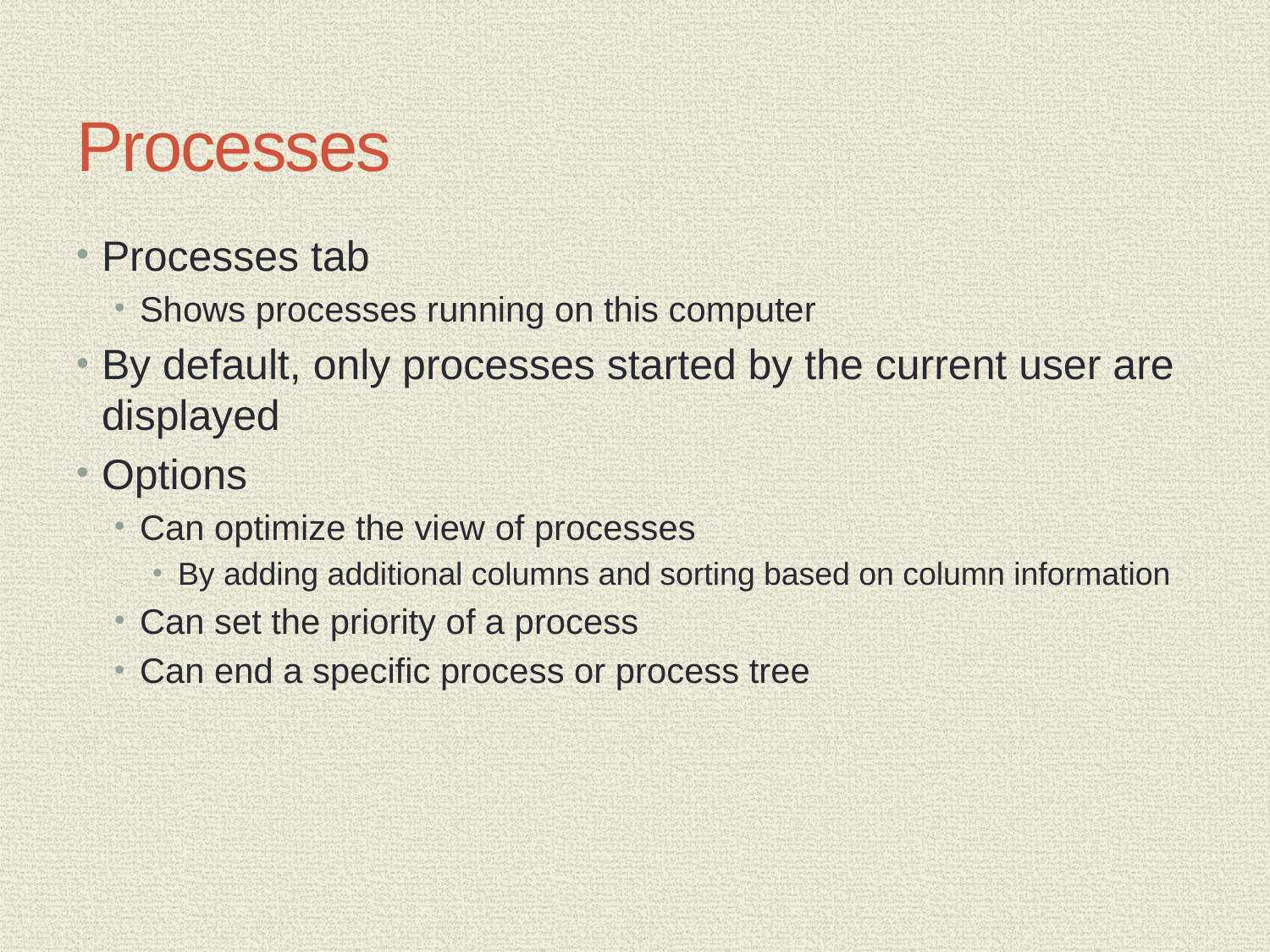

# Processes
Processes tab
Shows processes running on this computer
By default, only processes started by the current user are displayed
Options
Can optimize the view of processes
By adding additional columns and sorting based on column information
Can set the priority of a process
Can end a specific process or process tree